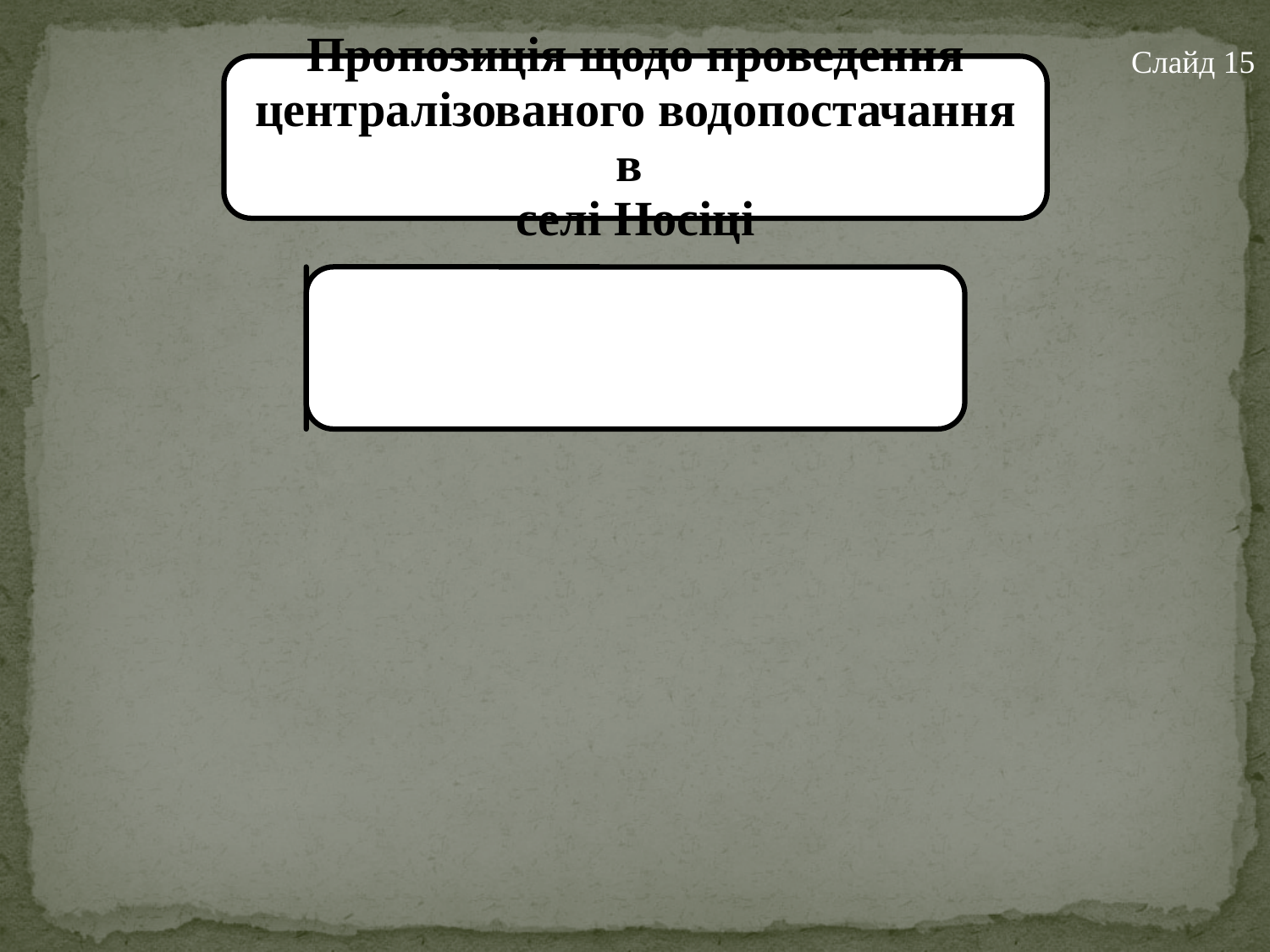

Слайд 15
Пропозиція щодо проведення централізованого водопостачання в
селі Носіці